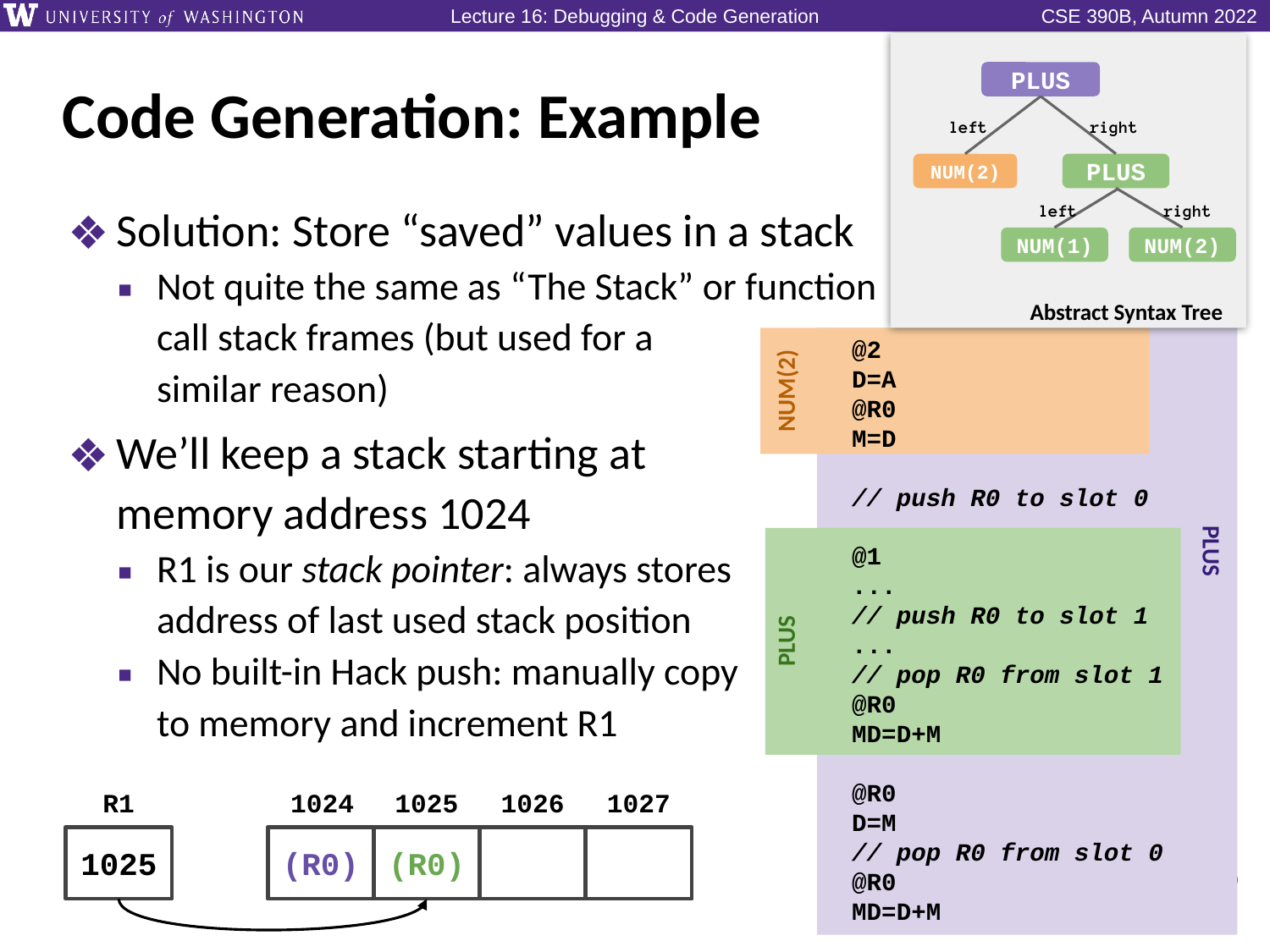

Abstract Syntax Tree
PLUS
right
left
PLUS
NUM(2)
right
left
NUM(1)
NUM(2)
# Code Generation: Example
Solution: Store “saved” values in a stack
Not quite the same as “The Stack” or function
call stack frames (but used for a
similar reason)
We’ll keep a stack starting at
memory address 1024
R1 is our stack pointer: always stores
address of last used stack position
No built-in Hack push: manually copy
to memory and increment R1

  @2
  D=A
  @R0
  M=D

  // push R0 to slot 0

  @1
  ...
  // push R0 to slot 1
  ...
  // pop R0 from slot 1
  @R0
  MD=D+M

  @R0
  D=M
  // pop R0 from slot 0
  @R0
  MD=D+M

NUM(2)
PLUS

PLUS
R1
1024
1025
1026
1027
1025
(R0)
(R0)

40